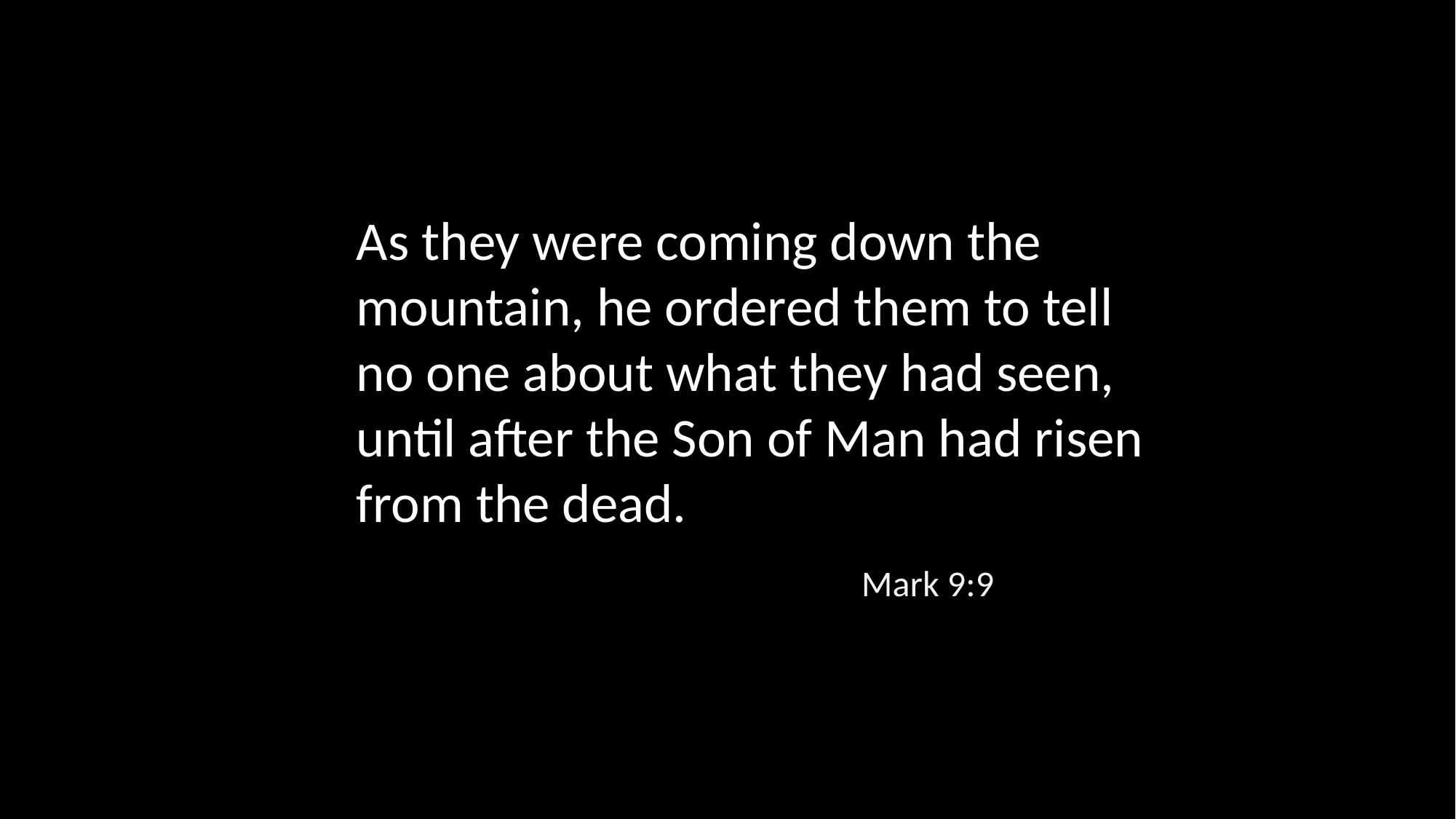

As they were coming down the mountain, he ordered them to tell no one about what they had seen, until after the Son of Man had risen from the dead.
Mark 9:9